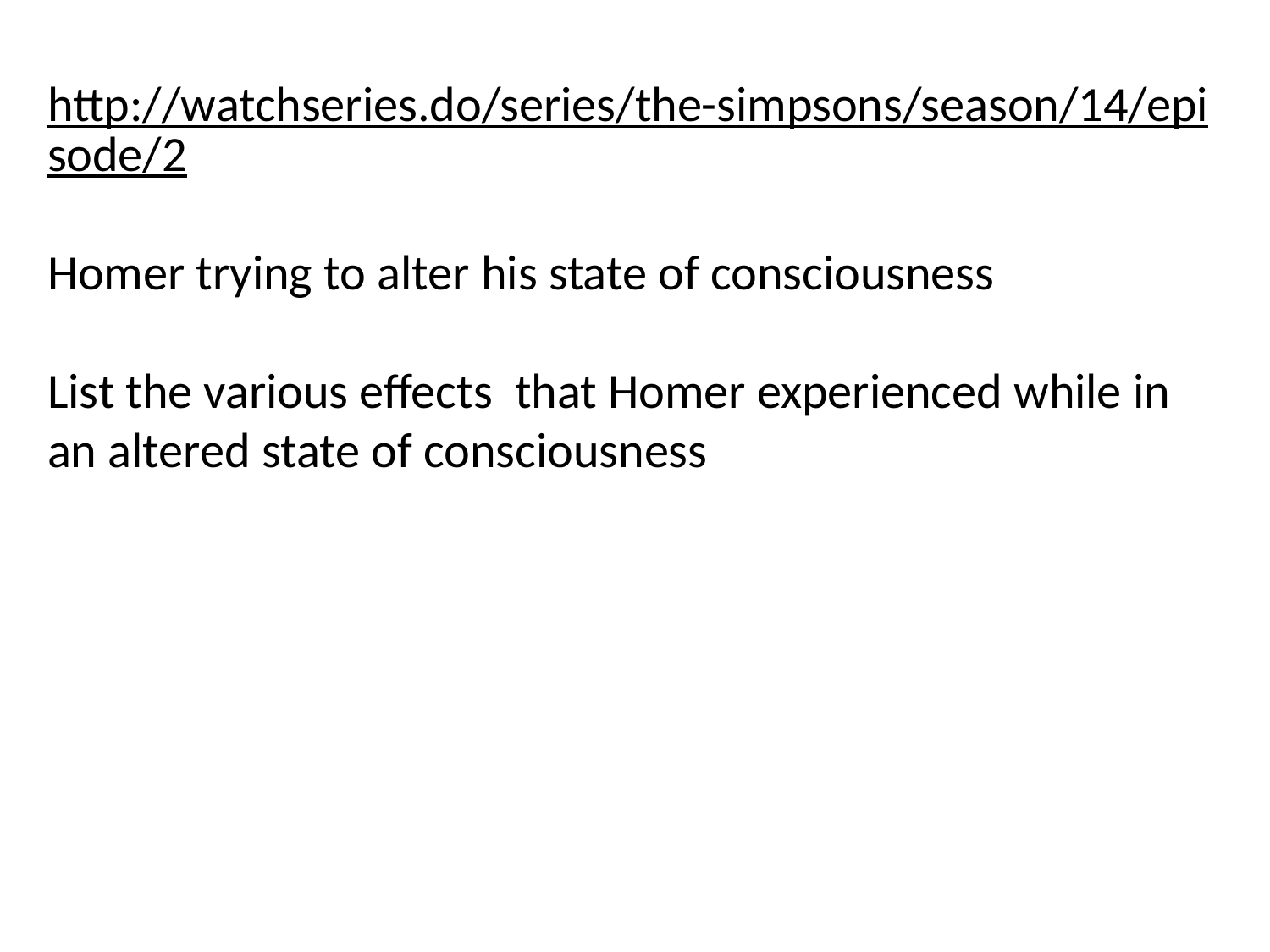

http://watchseries.do/series/the-simpsons/season/14/episode/2
Homer trying to alter his state of consciousness

List the various effects  that Homer experienced while in an altered state of consciousness